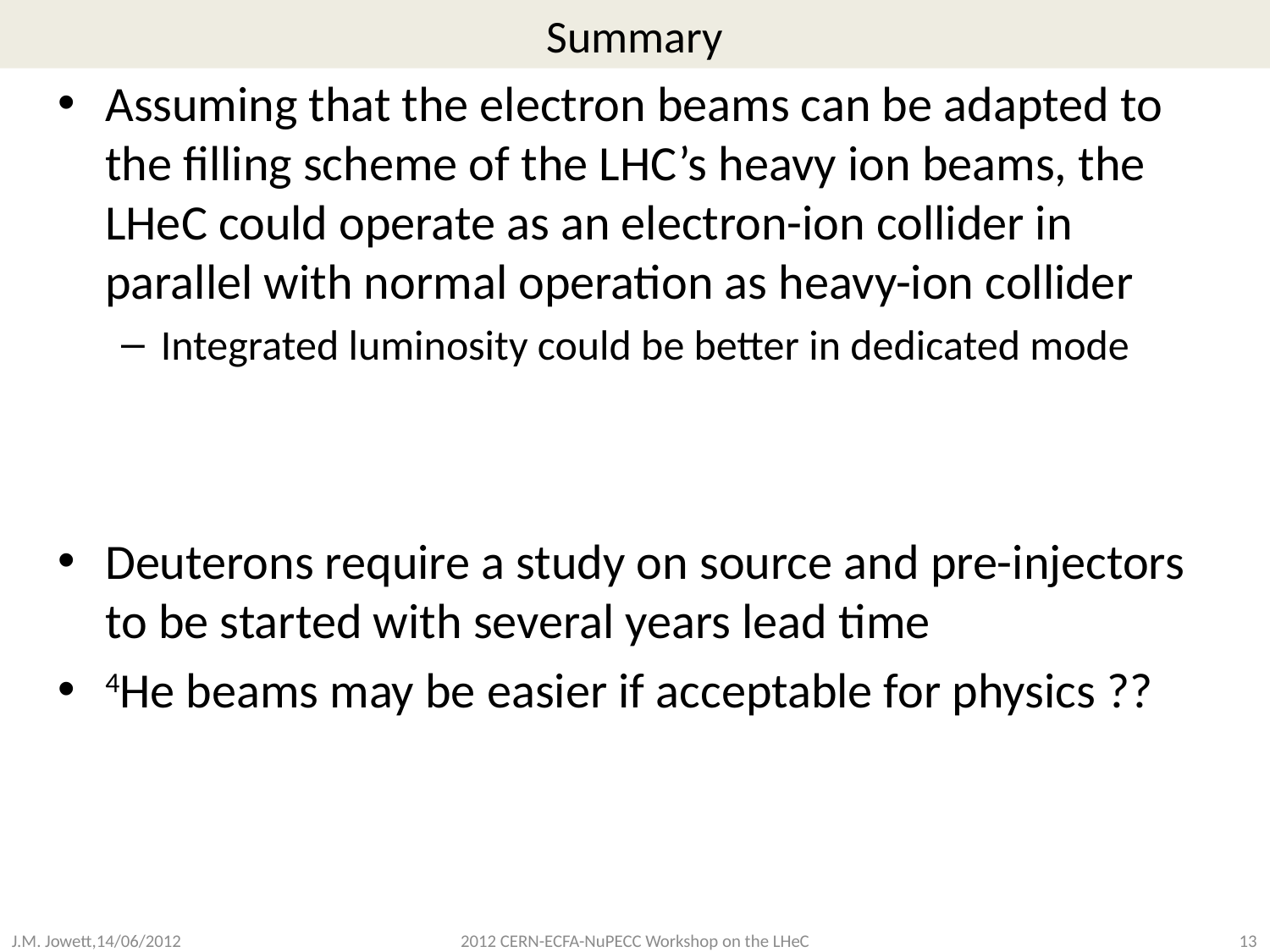

# Summary
Assuming that the electron beams can be adapted to the filling scheme of the LHC’s heavy ion beams, the LHeC could operate as an electron-ion collider in parallel with normal operation as heavy-ion collider
Integrated luminosity could be better in dedicated mode

Deuterons require a study on source and pre-injectors to be started with several years lead time
4He beams may be easier if acceptable for physics ??
2012 CERN-ECFA-NuPECC Workshop on the LHeC
J.M. Jowett,14/06/2012
13